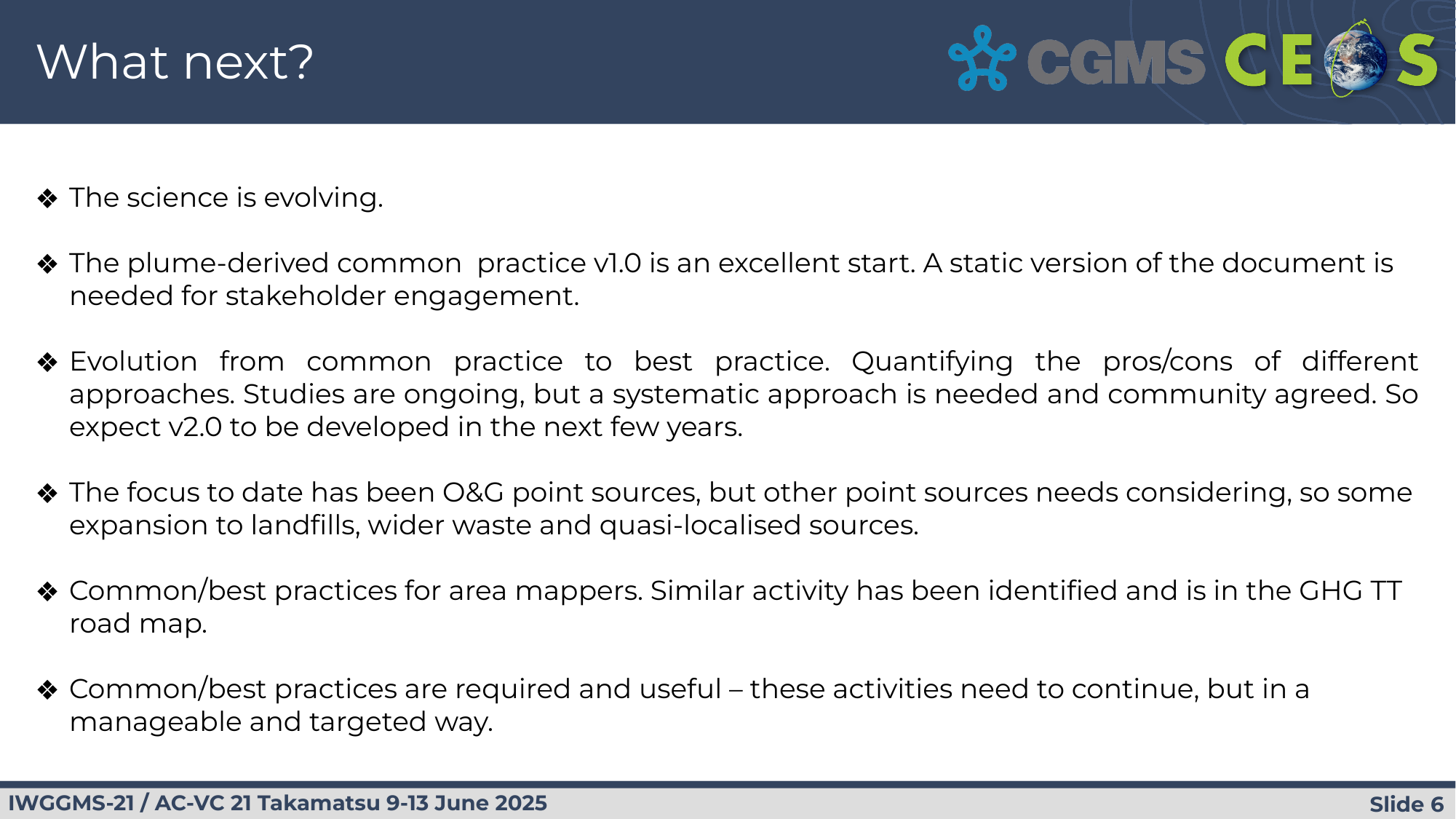

What next?

The science is evolving.

The plume-derived common  practice v1.0 is an excellent start. A static version of the document is needed for stakeholder engagement.

Evolution from common practice to best practice. Quantifying the pros/cons of different approaches. Studies are ongoing, but a systematic approach is needed and community agreed. So expect v2.0 to be developed in the next few years.

The focus to date has been O&G point sources, but other point sources needs considering, so some expansion to landfills, wider waste and quasi-localised sources.

Common/best practices for area mappers. Similar activity has been identified and is in the GHG TT road map.

Common/best practices are required and useful – these activities need to continue, but in a manageable and targeted way.